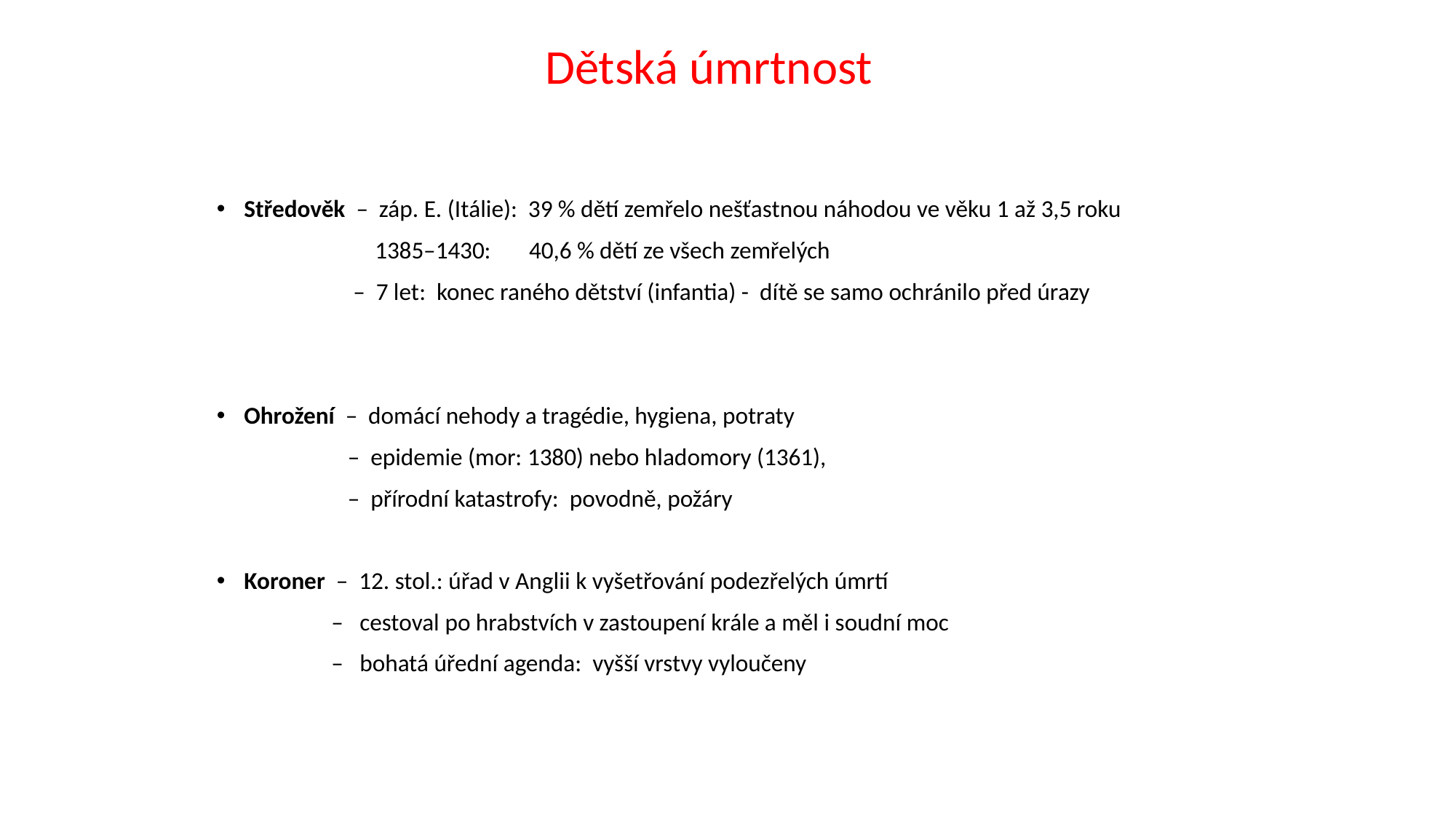

# Dětská úmrtnost
Středověk  –  záp. E. (Itálie):  39 % dětí zemřelo nešťastnou náhodou ve věku 1 až 3,5 roku
                             1385–1430:       40,6 % dětí ze všech zemřelých
                         –  7 let:  konec raného dětství (infantia) -  dítě se samo ochránilo před úrazy

Ohrožení  –  domácí nehody a tragédie, hygiena, potraty
                        –  epidemie (mor: 1380) nebo hladomory (1361),
                        –  přírodní katastrofy:  povodně, požáry

Koroner  –  12. stol.: úřad v Anglii k vyšetřování podezřelých úmrtí
                     –   cestoval po hrabstvích v zastoupení krále a měl i soudní moc
                     –   bohatá úřední agenda:  vyšší vrstvy vyloučeny